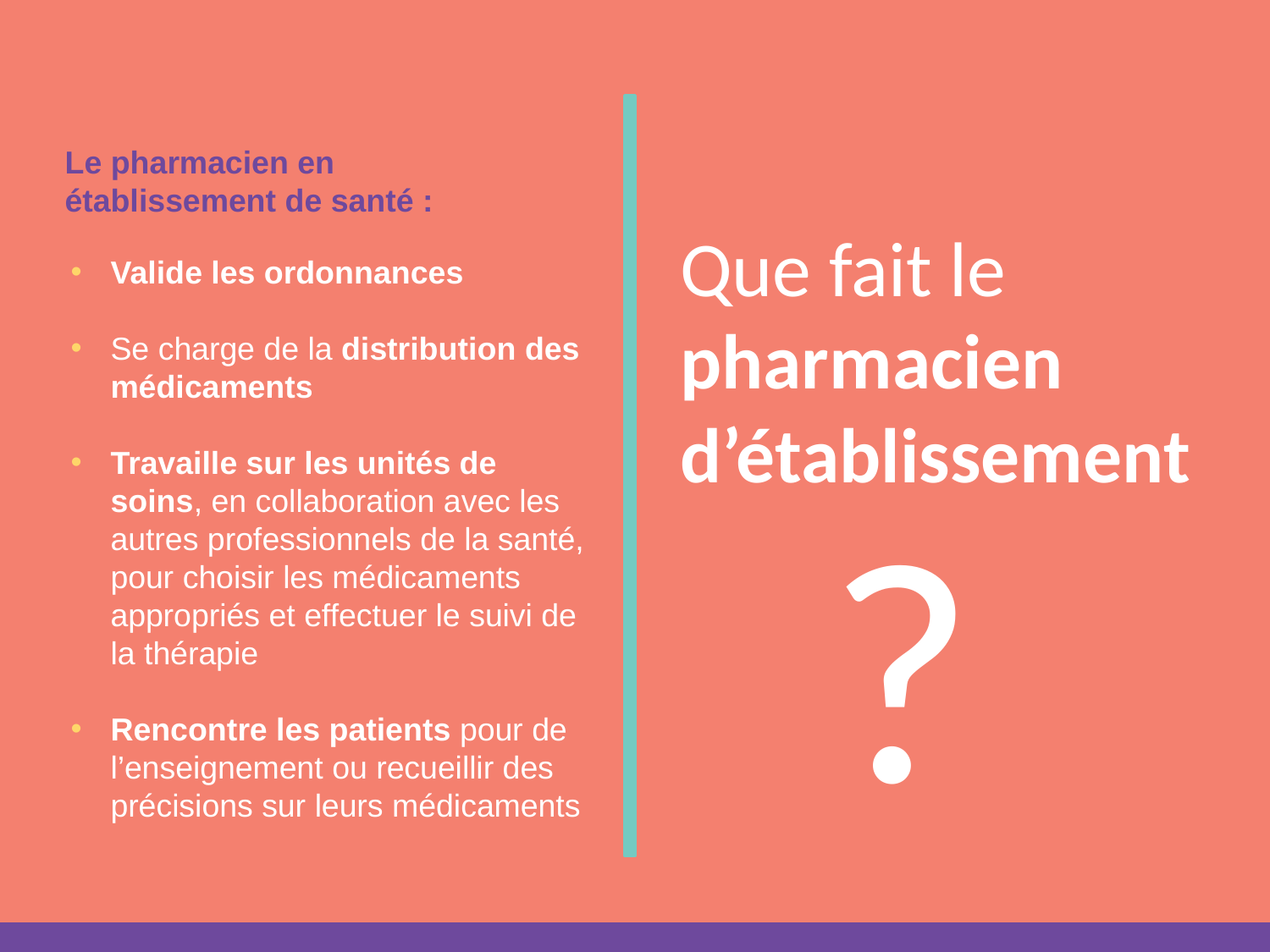

#

Le pharmacien en établissement de santé :
Que fait le pharmacien d’établissement

Valide les ordonnances
Se charge de la distribution des médicaments
Travaille sur les unités de soins, en collaboration avec les autres professionnels de la santé, pour choisir les médicaments appropriés et effectuer le suivi de la thérapie
Rencontre les patients pour de l’enseignement ou recueillir des précisions sur leurs médicaments
?